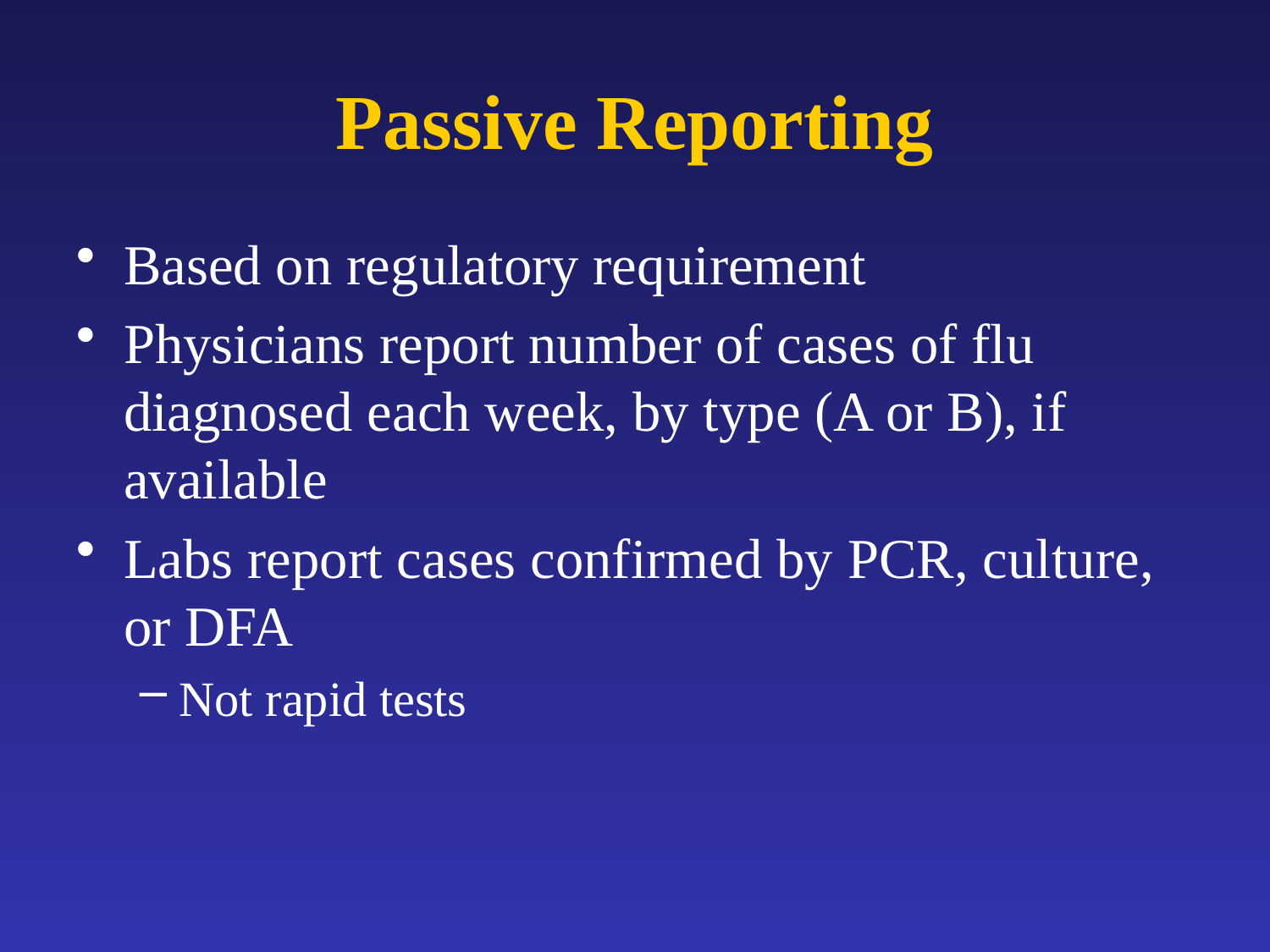

Passive Reporting
Based on regulatory requirement
Physicians report number of cases of flu diagnosed each week, by type (A or B), if available
Labs report cases confirmed by PCR, culture, or DFA
Not rapid tests